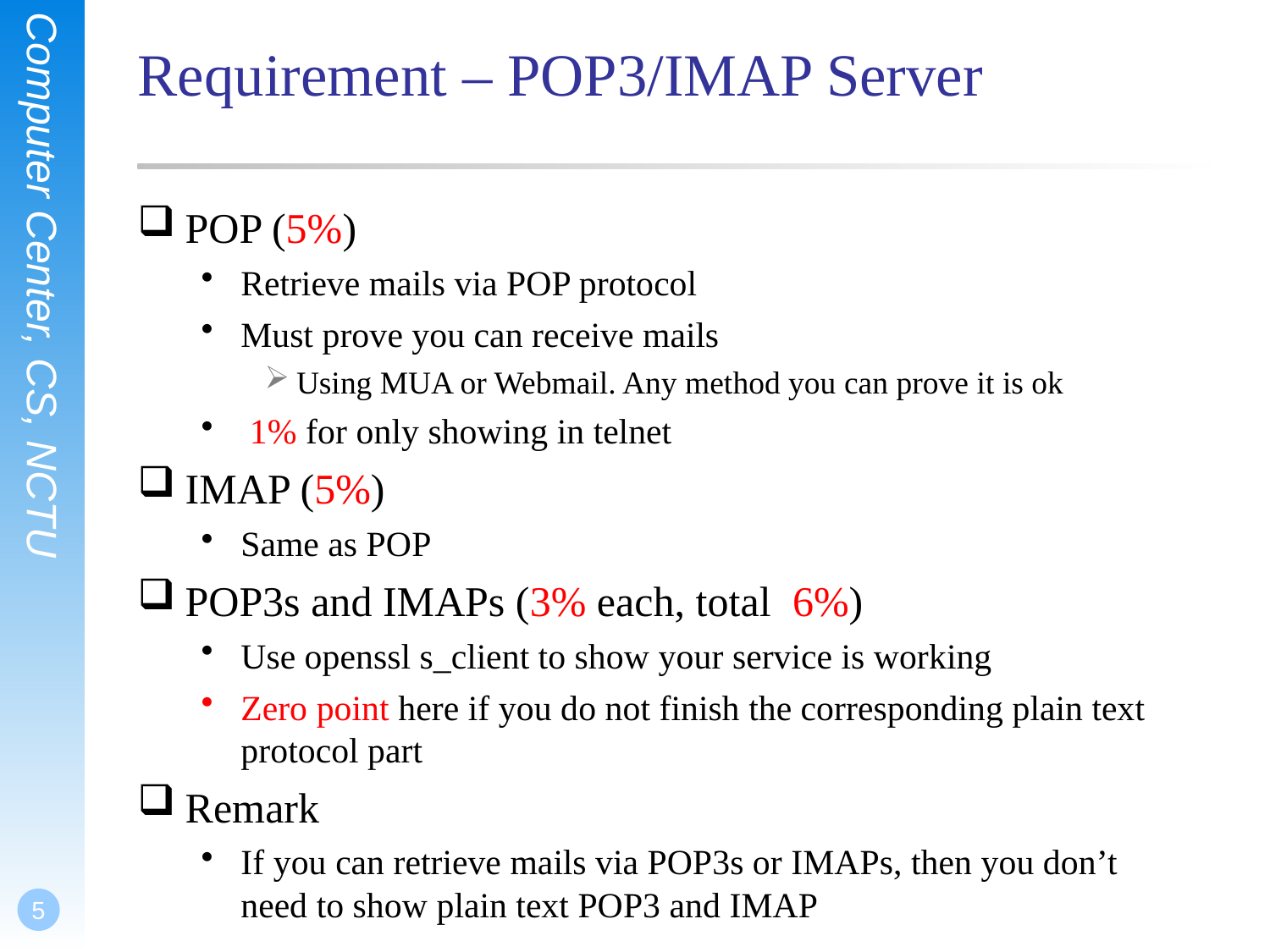

# Requirement – POP3/IMAP Server
POP (5%)
Retrieve mails via POP protocol
Must prove you can receive mails
Using MUA or Webmail. Any method you can prove it is ok
 1% for only showing in telnet
IMAP (5%)
Same as POP
POP3s and IMAPs (3% each, total  6%)
Use openssl s_client to show your service is working
Zero point here if you do not finish the corresponding plain text protocol part
Remark
If you can retrieve mails via POP3s or IMAPs, then you don’t need to show plain text POP3 and IMAP